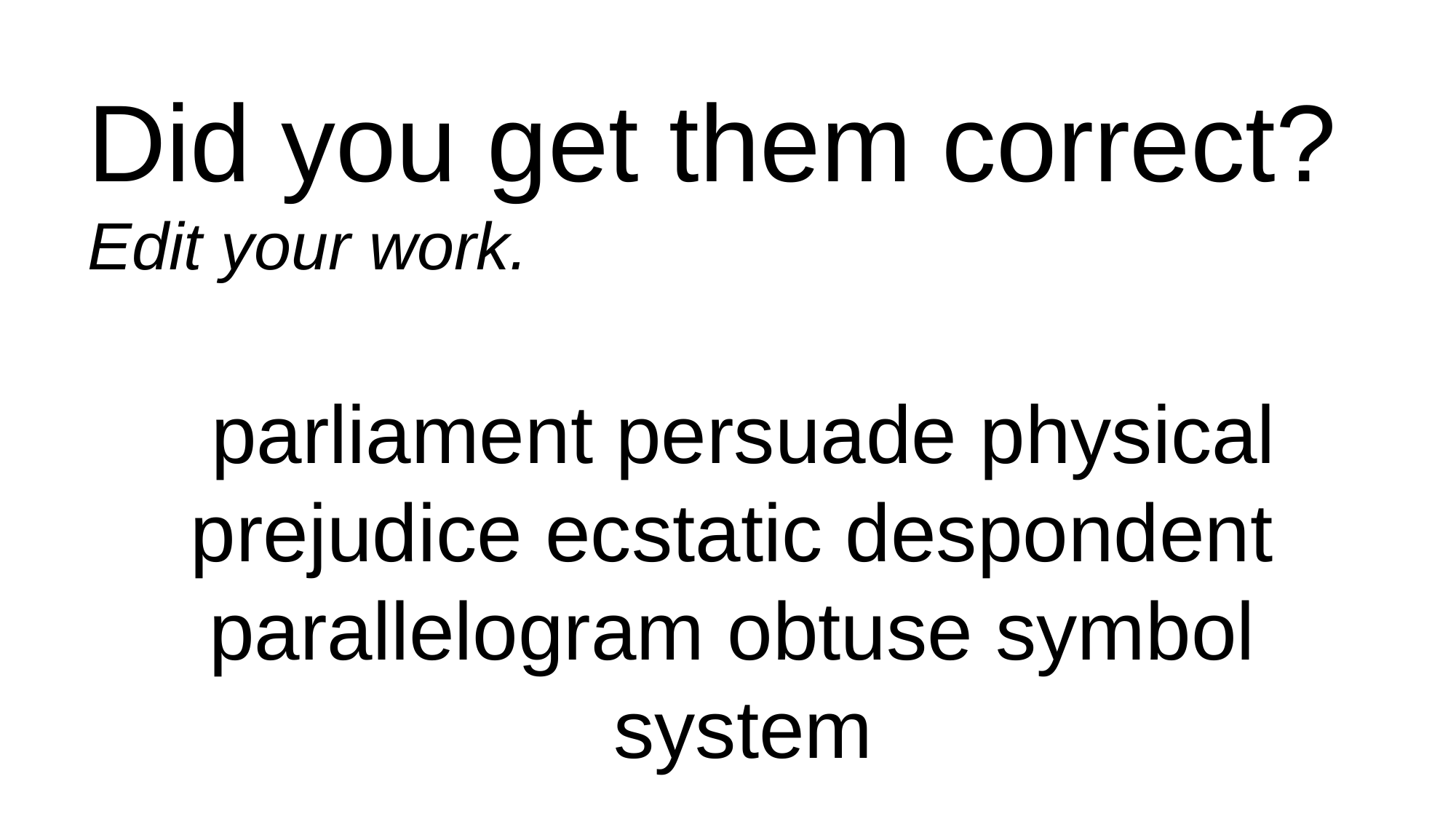

Did you get them correct?
Edit your work.

parliament persuade physical prejudice ecstatic despondent  parallelogram obtuse symbol  system